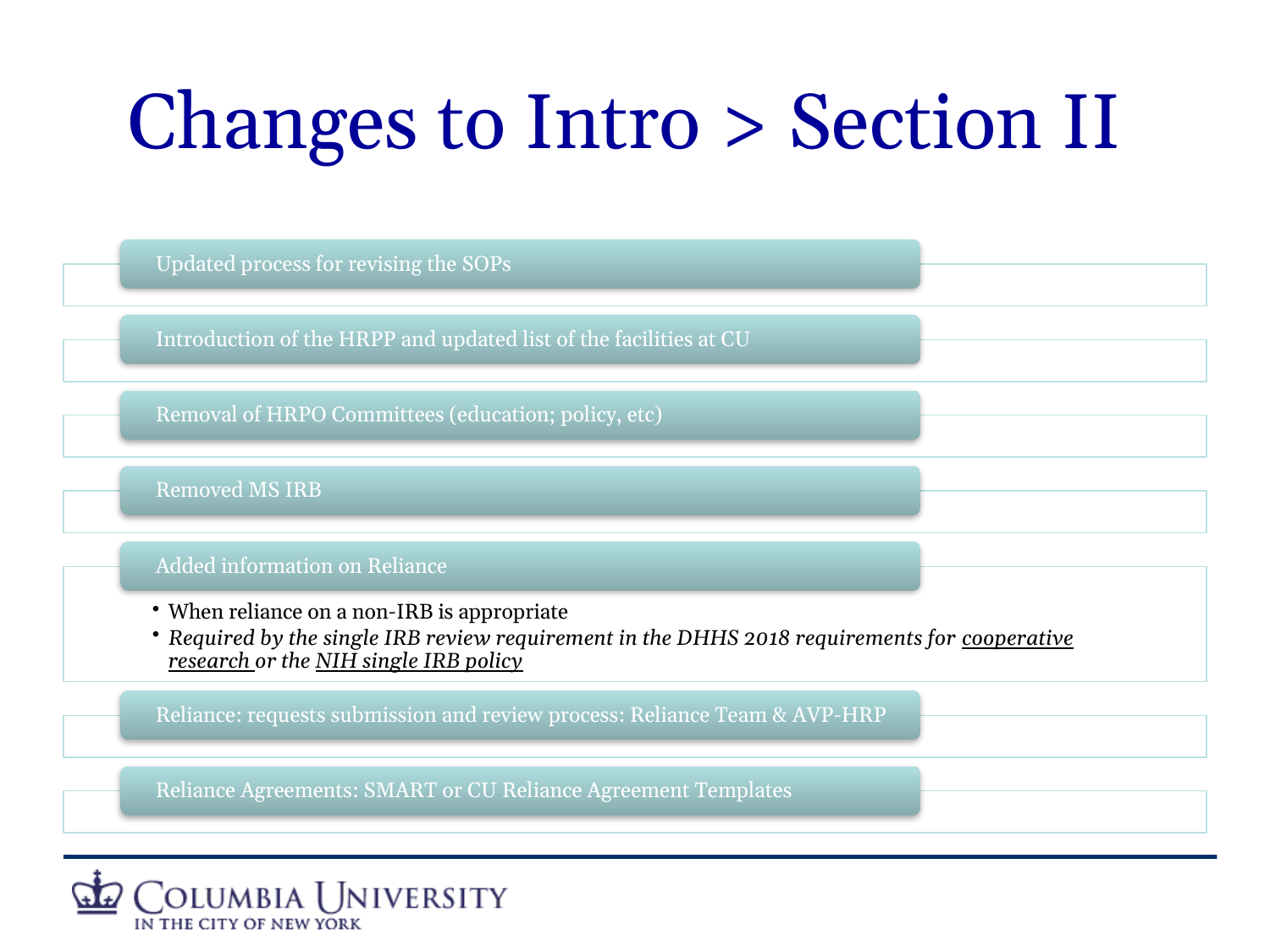

# Changes to Intro > Section II
Updated process for revising the SOPs
Introduction of the HRPP and updated list of the facilities at CU
Removal of HRPO Committees (education; policy, etc)
Removed MS IRB
When reliance on a non-IRB is appropriate
Required by the single IRB review requirement in the DHHS 2018 requirements for cooperative research or the NIH single IRB policy
Added information on Reliance
Reliance: requests submission and review process: Reliance Team & AVP-HRP
Reliance Agreements: SMART or CU Reliance Agreement Templates